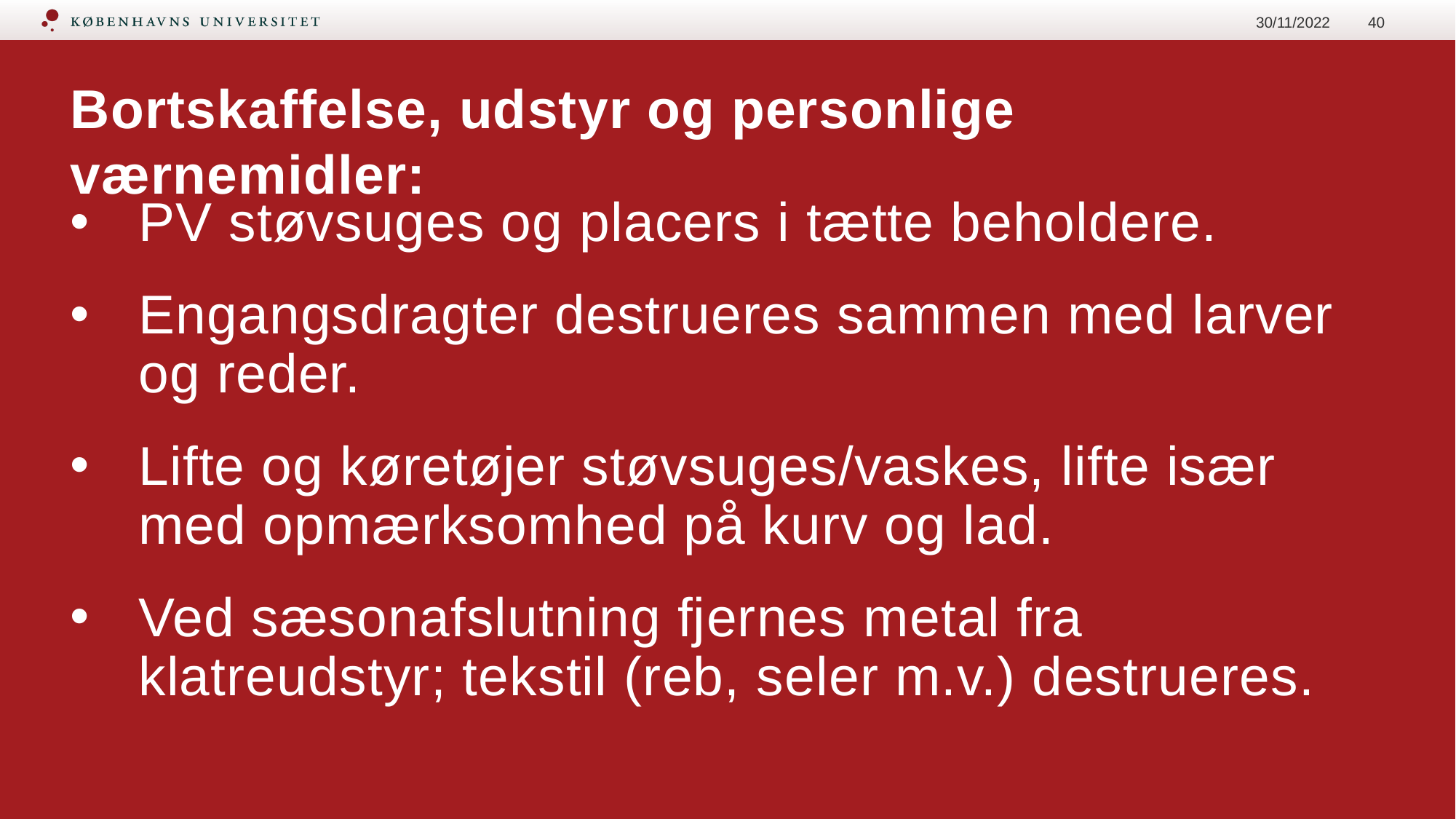

30/11/2022
40
# Bortskaffelse, udstyr og personlige værnemidler:
PV støvsuges og placers i tætte beholdere.
Engangsdragter destrueres sammen med larver og reder.
Lifte og køretøjer støvsuges/vaskes, lifte især med opmærksomhed på kurv og lad.
Ved sæsonafslutning fjernes metal fra klatreudstyr; tekstil (reb, seler m.v.) destrueres.